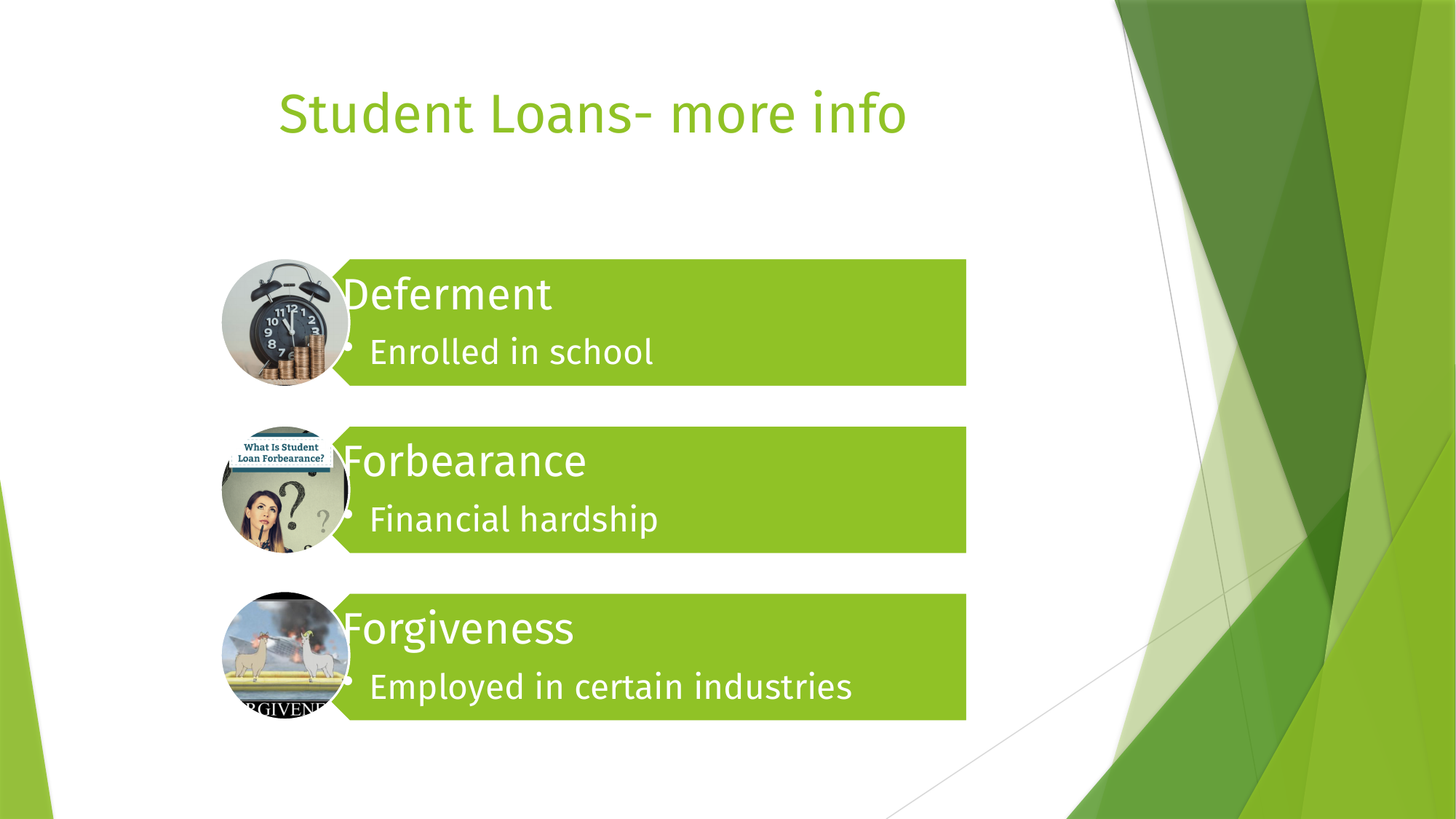

# Student Loans- more info
Deferment
Enrolled in school
Forbearance
Financial hardship
Forgiveness
Employed in certain industries